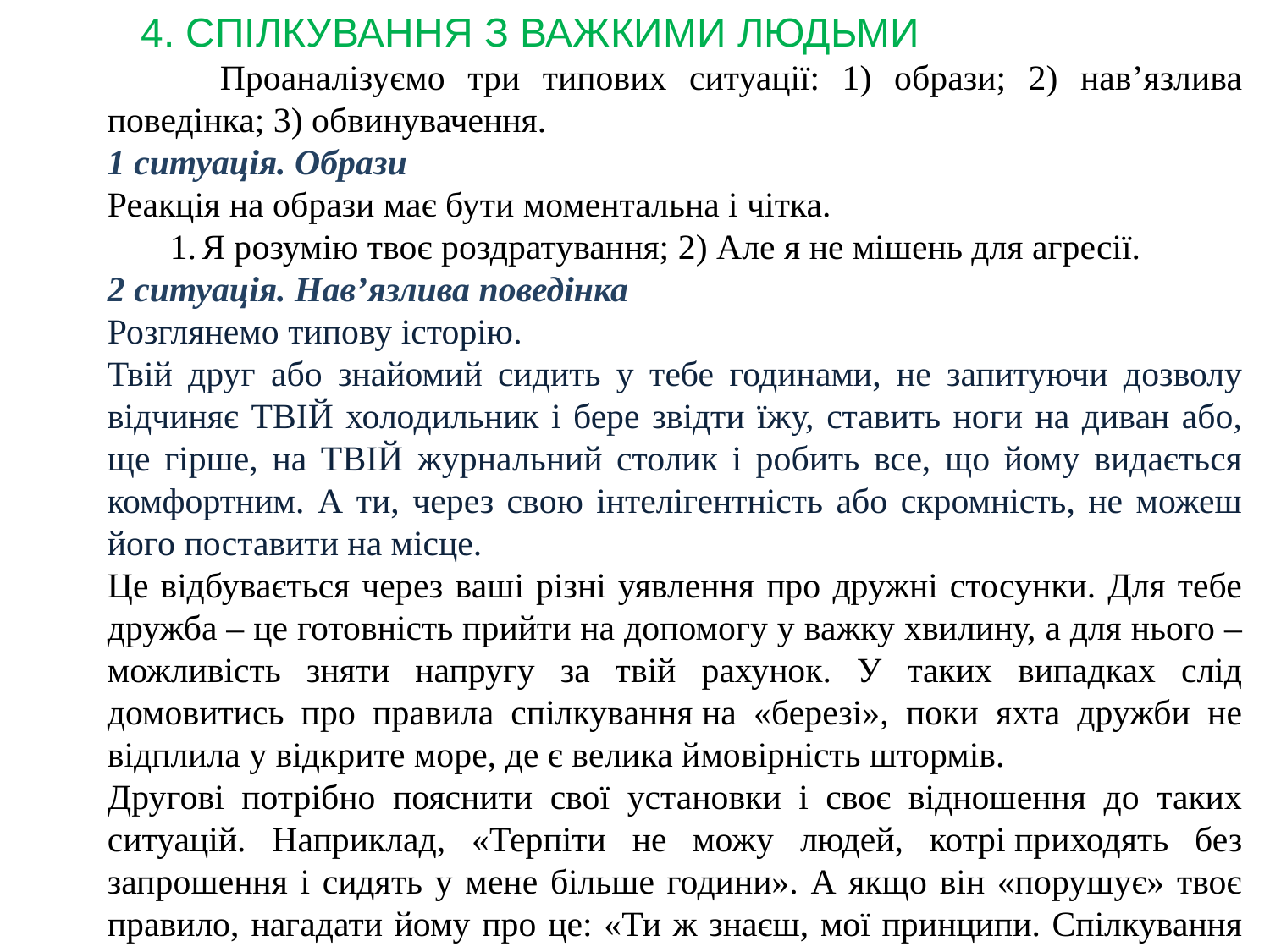

4. СПІЛКУВАННЯ З ВАЖКИМИ ЛЮДЬМИ
     Проаналізуємо три типових ситуації: 1) образи; 2) нав’язлива поведінка; 3) обвинувачення.
1 ситуація. Образи
Реакція на образи має бути моментальна і чітка.
Я розумію твоє роздратування; 2) Але я не мішень для агресії.
2 ситуація. Нав’язлива поведінка
Розглянемо типову історію.
Твій друг або знайомий сидить у тебе годинами, не запитуючи дозволу відчиняє ТВІЙ холодильник і бере звідти їжу, ставить ноги на диван або, ще гірше, на ТВІЙ журнальний столик і робить все, що йому видається комфортним. А ти, через свою інтелігентність або скромність, не можеш його поставити на місце.
Це відбувається через ваші різні уявлення про дружні стосунки. Для тебе дружба ‒ це готовність прийти на допомогу у важку хвилину, а для нього ‒ можливість зняти напругу за твій рахунок. У таких випадках слід домовитись про правила спілкування на «березі», поки яхта дружби не відплила у відкрите море, де є велика ймовірність штормів.
Другові потрібно пояснити свої установки і своє відношення до таких ситуацій. Наприклад, «Терпіти не можу людей, котрі приходять без запрошення і сидять у мене більше години». А якщо він «порушує» твоє правило, нагадати йому про це: «Ти ж знаєш, мої принципи. Спілкування більше години мене втомлює».